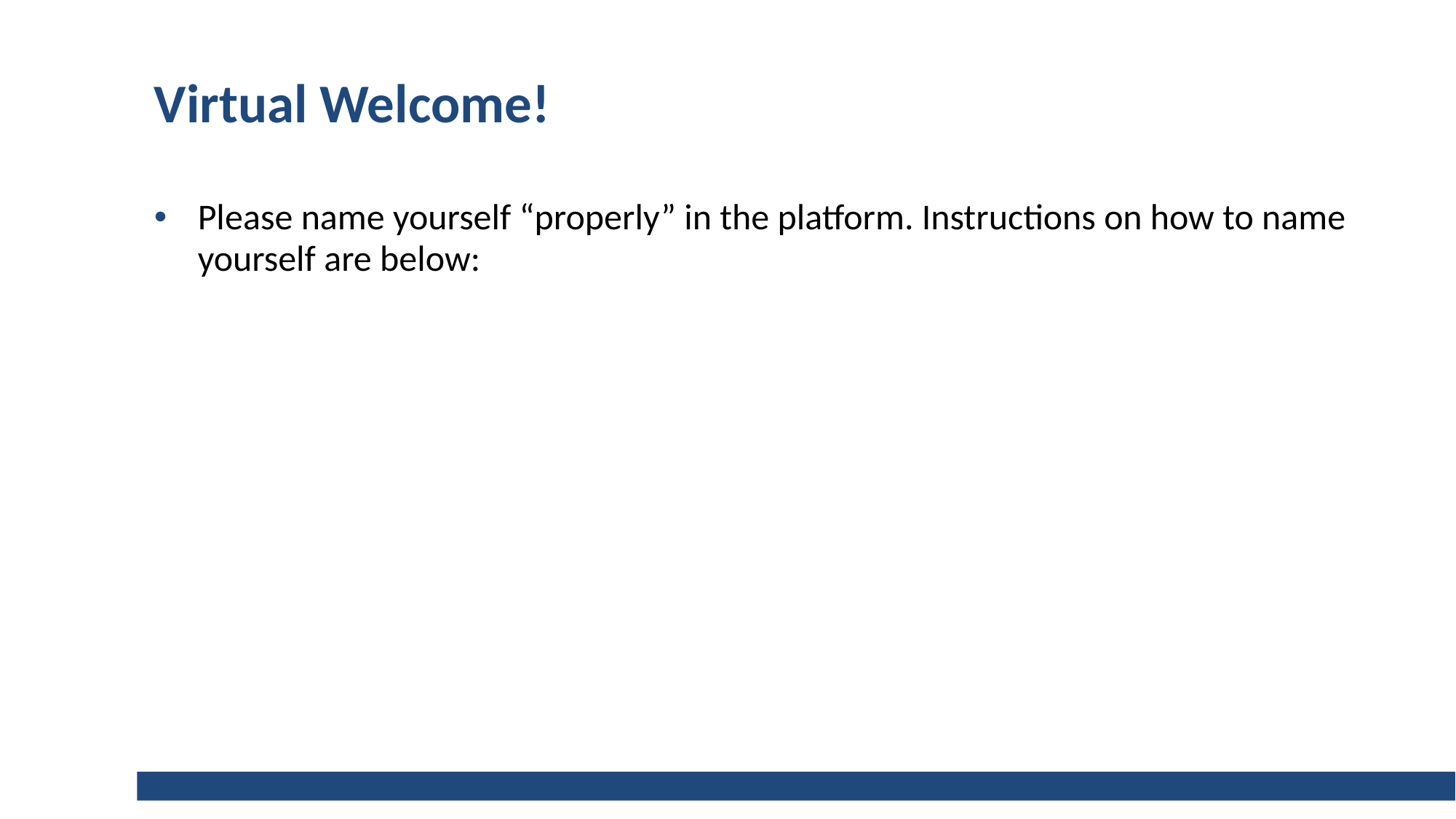

# Virtual Welcome!
Please name yourself “properly” in the platform. Instructions on how to name yourself are below: